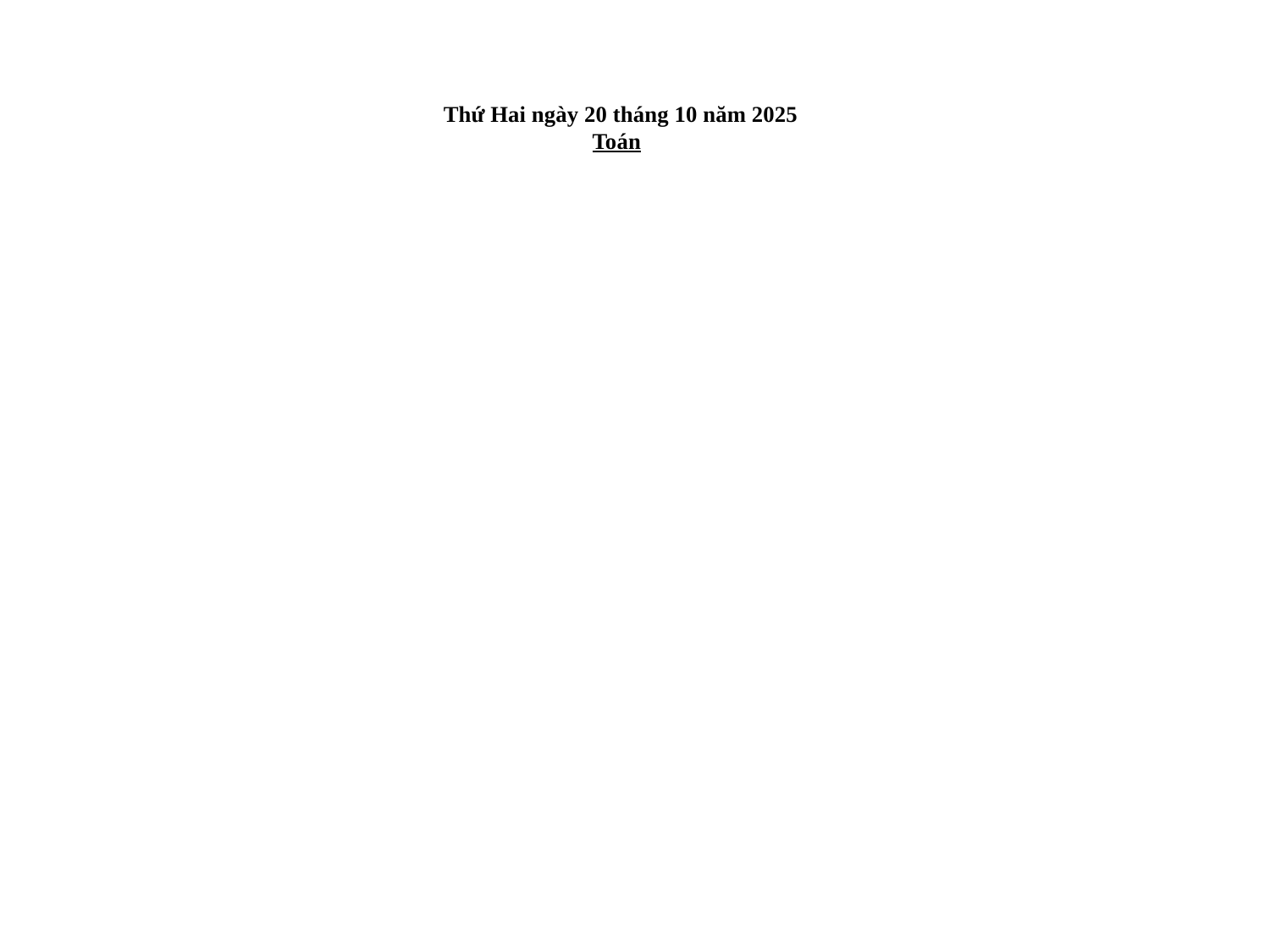

#
         Thứ Hai ngày 20 tháng 10 năm 2025
 Toán